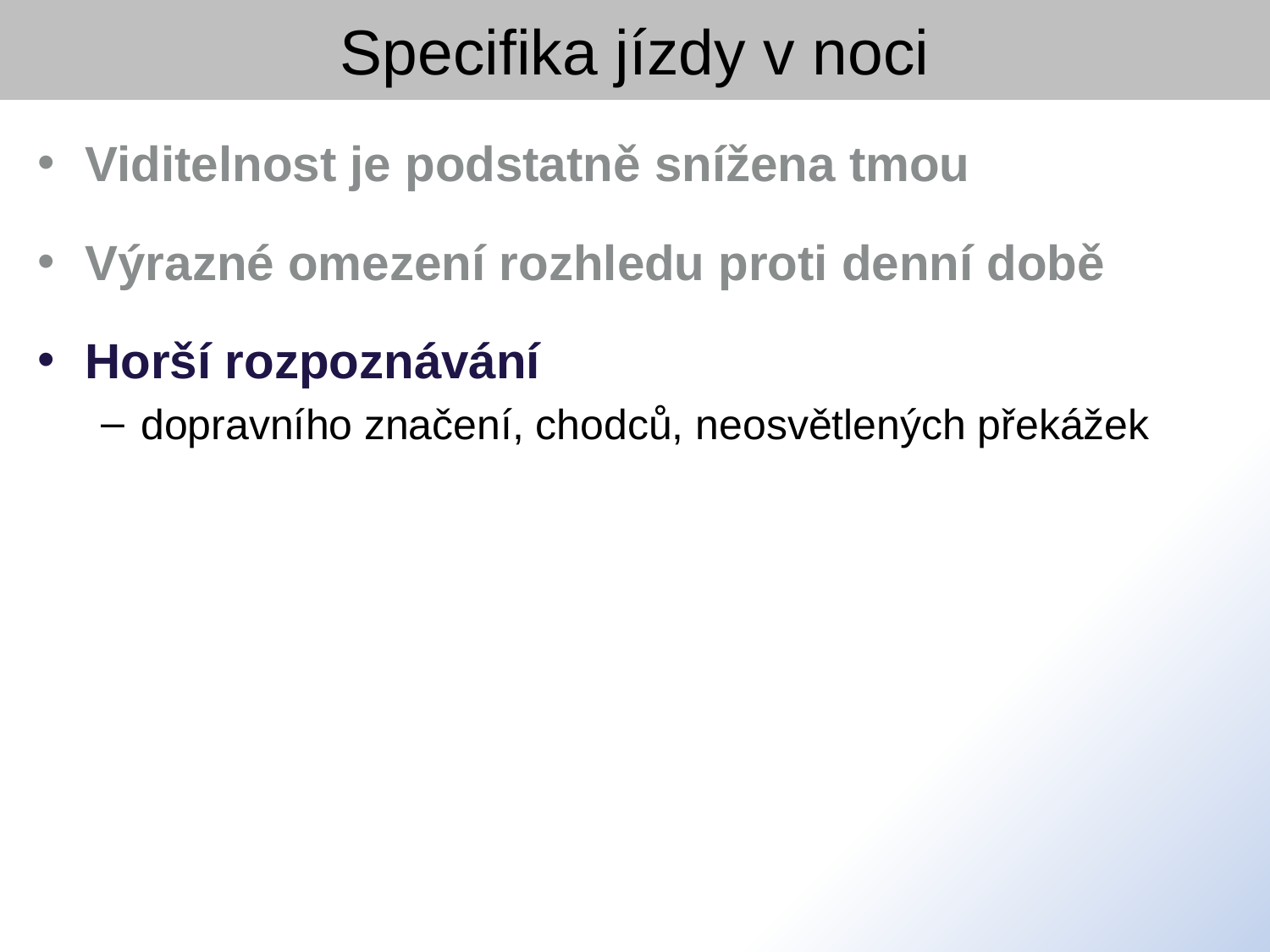

Specifika jízdy v noci
Viditelnost je podstatně snížena tmou

Výrazné omezení rozhledu proti denní době

Horší rozpoznávání
dopravního značení, chodců, neosvětlených překážek